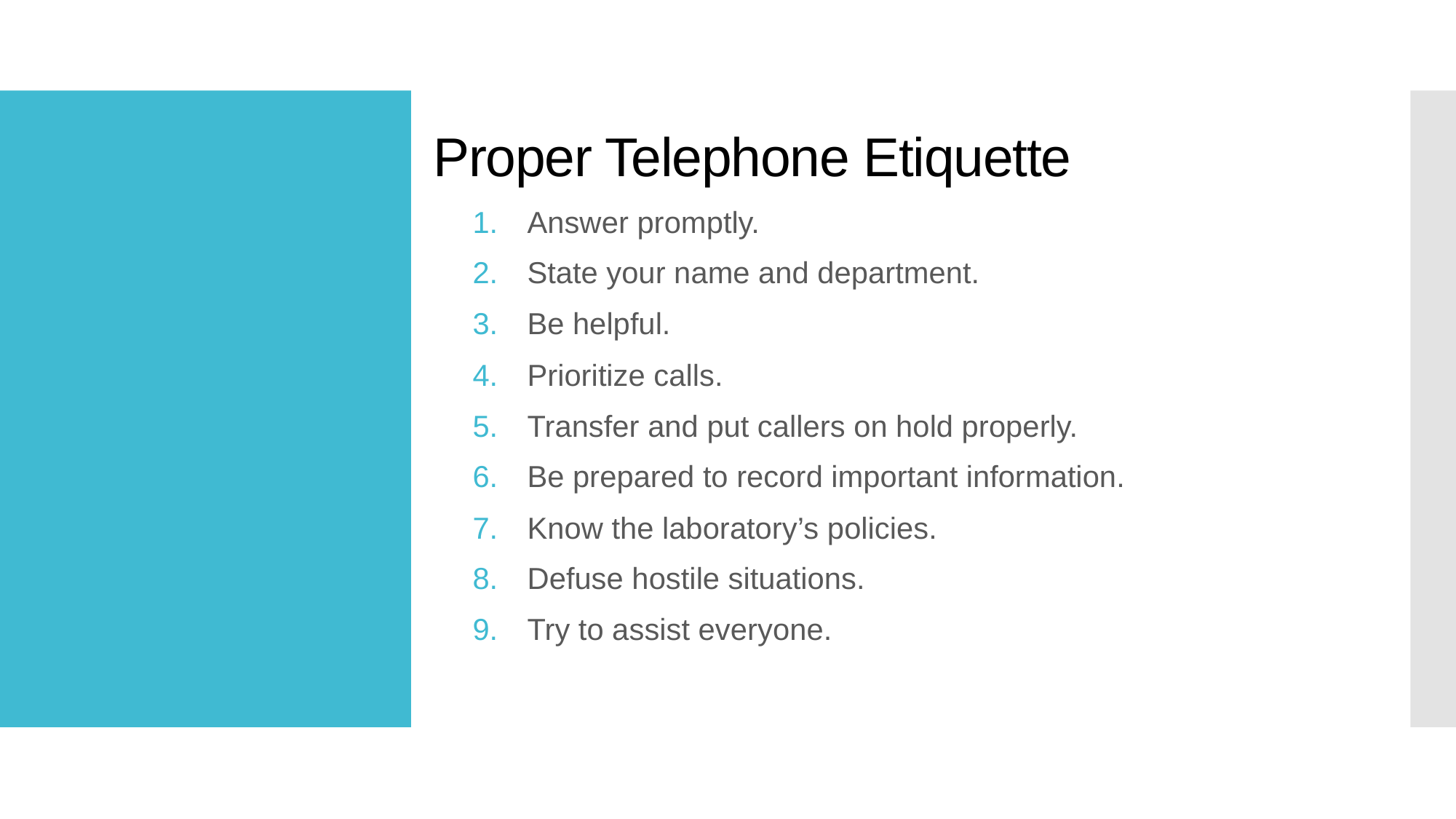

Proper Telephone Etiquette
#
Answer promptly.
State your name and department.
Be helpful.
Prioritize calls.
Transfer and put callers on hold properly.
Be prepared to record important information.
Know the laboratory’s policies.
Defuse hostile situations.
Try to assist everyone.